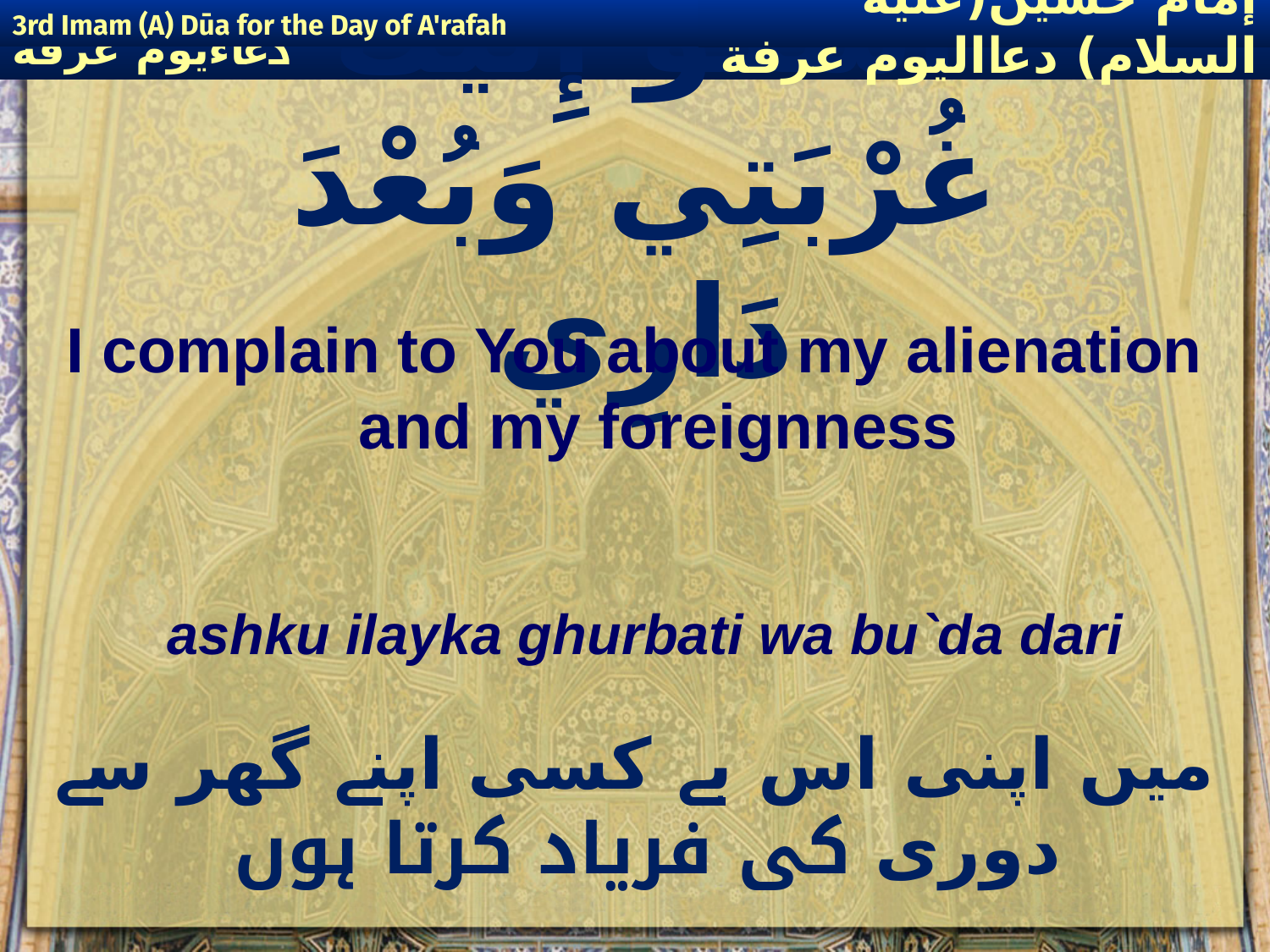

3rd Imam (A) Dūa for the Day of A'rafah
إمام حسين(عليه السلام) دعااليوم عرفة
# اشْكُو إِلَيْكَ غُرْبَتِي وَبُعْدَ دَارِي
I complain to You about my alienation and my foreignness
ashku ilayka ghurbati wa bu`da dari
میں اپنی اس بے کسی اپنے گھر سے دوری کی فریاد کرتا ہوں